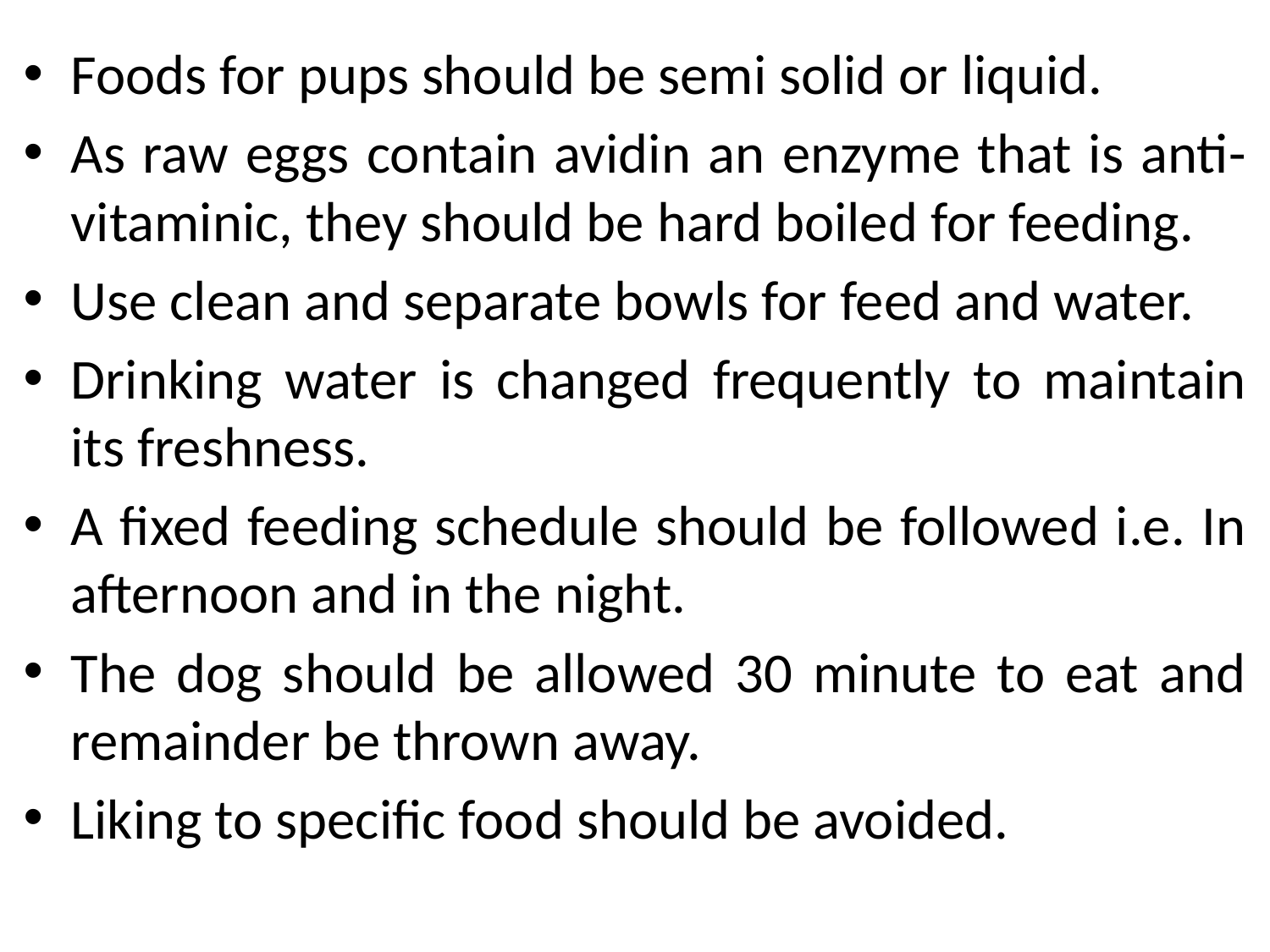

Foods for pups should be semi solid or liquid.
As raw eggs contain avidin an enzyme that is anti-vitaminic, they should be hard boiled for feeding.
Use clean and separate bowls for feed and water.
Drinking water is changed frequently to maintain its freshness.
A fixed feeding schedule should be followed i.e. In afternoon and in the night.
The dog should be allowed 30 minute to eat and remainder be thrown away.
Liking to specific food should be avoided.